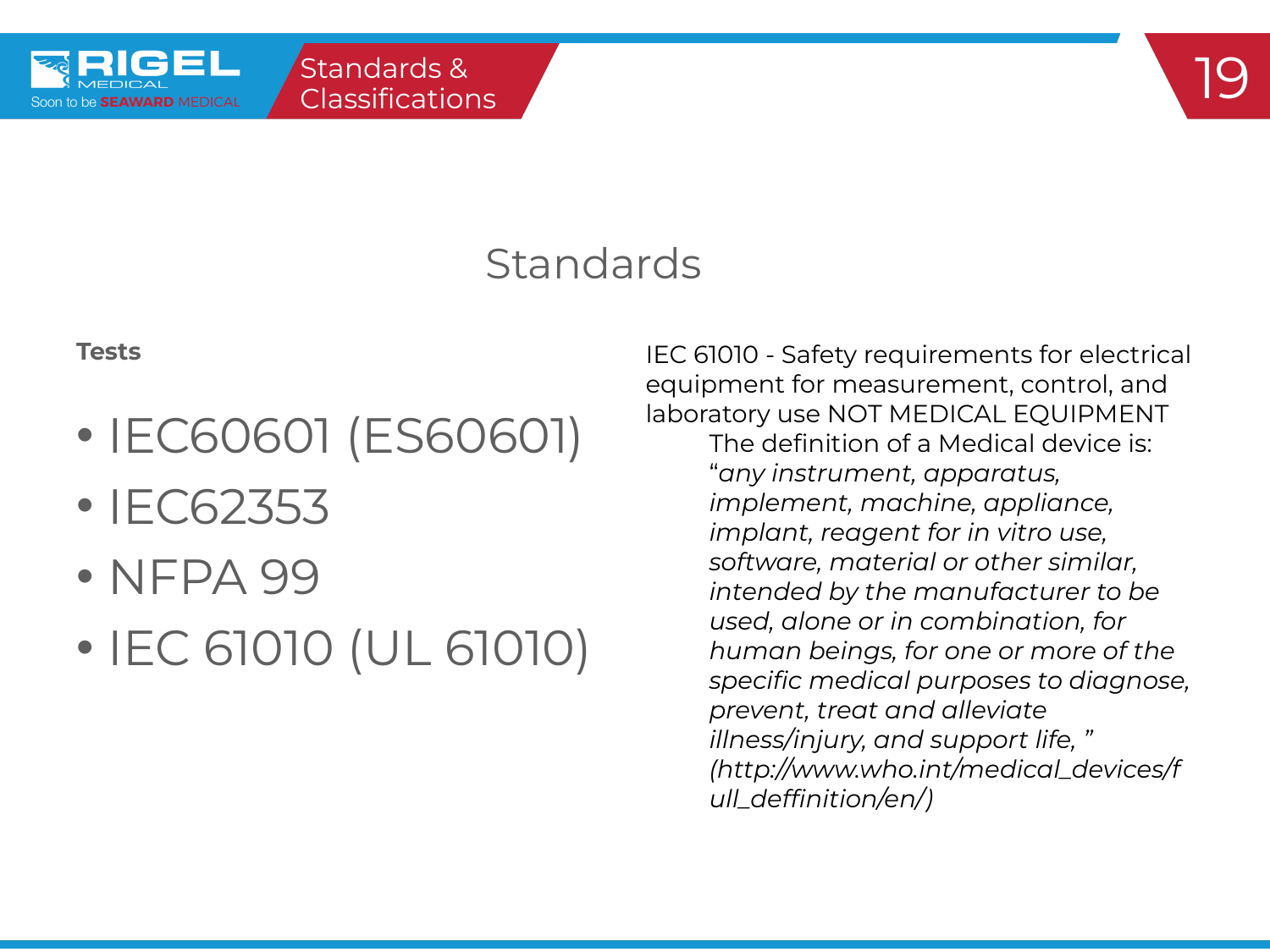

19
Standards & Classifications
# Standards
Tests
IEC 61010 - Safety requirements for electrical equipment for measurement, control, and laboratory use NOT MEDICAL EQUIPMENT
The definition of a Medical device is: “any instrument, apparatus, implement, machine, appliance, implant, reagent for in vitro use, software, material or other similar, intended by the manufacturer to be used, alone or in combination, for human beings, for one or more of the specific medical purposes to diagnose, prevent, treat and alleviate illness/injury, and support life, ” (http://www.who.int/medical_devices/full_deffinition/en/)

IEC60601 (ES60601)
IEC62353
NFPA 99
IEC 61010 (UL 61010)